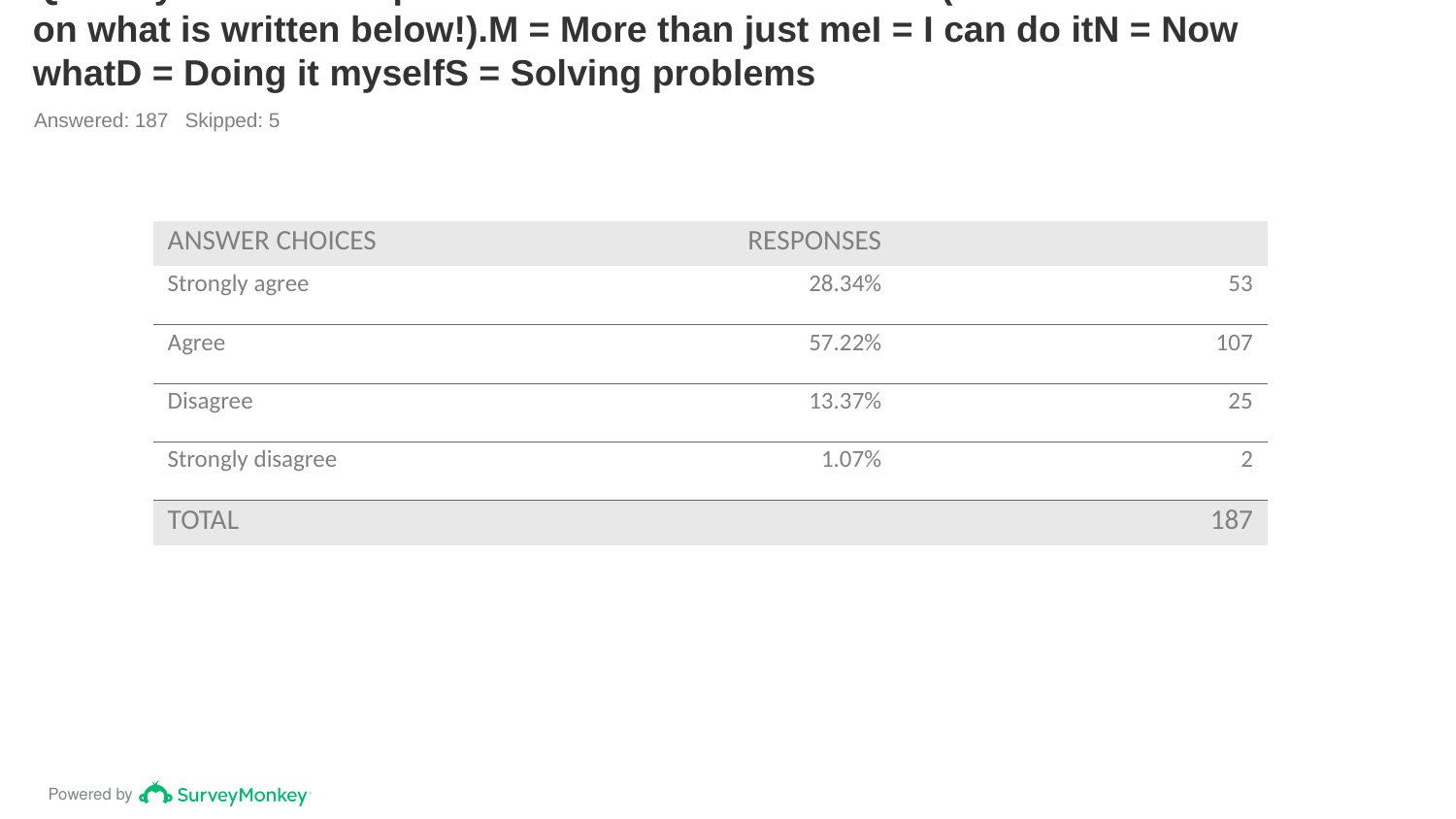

# Q32: My child can explain what Markeaton MINDS is (feel free to test them on what is written below!).M = More than just meI = I can do itN = Now whatD = Doing it myselfS = Solving problems
Answered: 187   Skipped: 5
| ANSWER CHOICES | RESPONSES |  |
| --- | --- | --- |
| Strongly agree | 28.34% | 53 |
| Agree | 57.22% | 107 |
| Disagree | 13.37% | 25 |
| Strongly disagree | 1.07% | 2 |
| TOTAL |  | 187 |